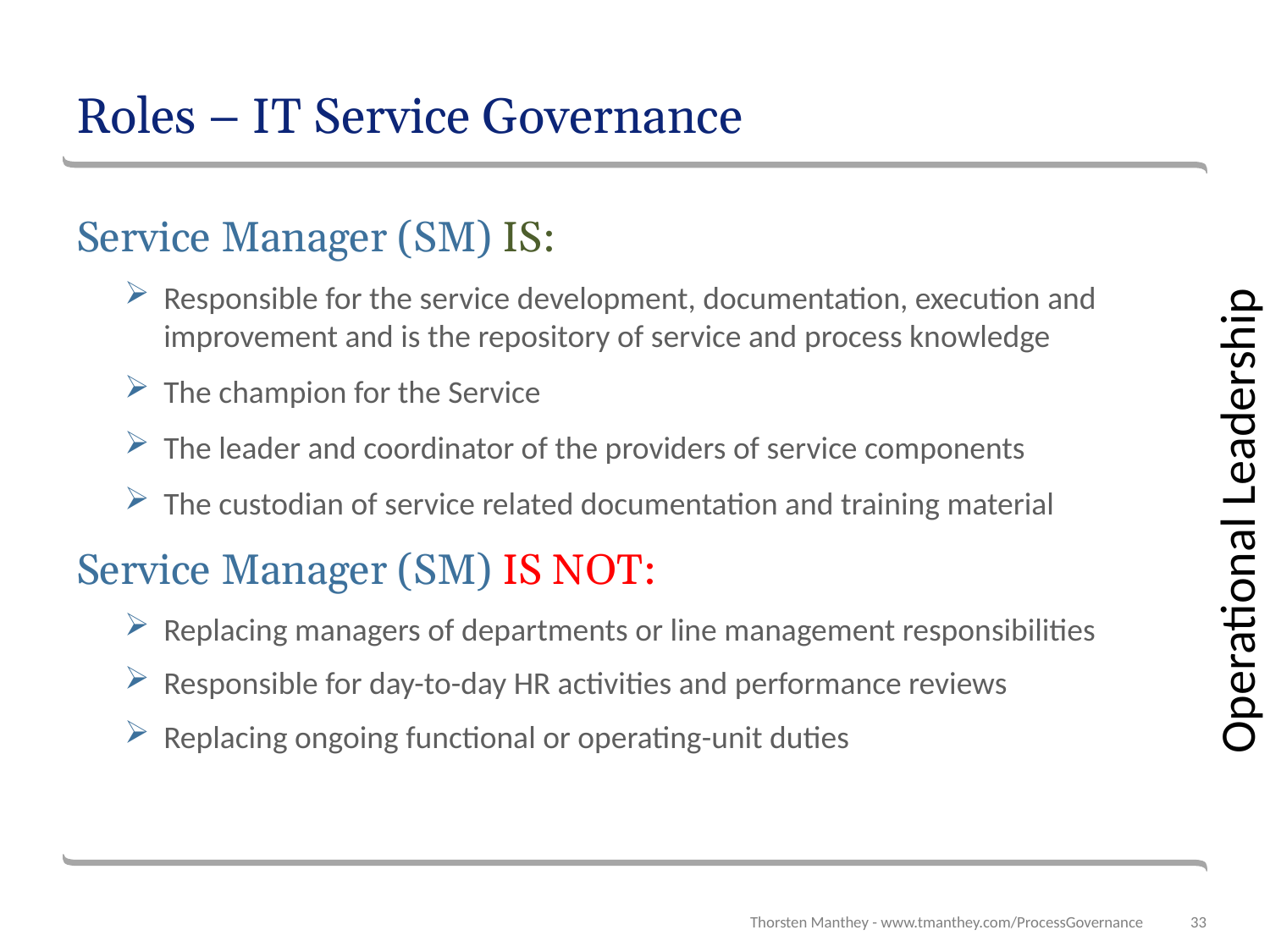

# Roles – IT Service Governance
Service Manager (SM) IS:
Responsible for the service development, documentation, execution and improvement and is the repository of service and process knowledge
The champion for the Service
The leader and coordinator of the providers of service components
The custodian of service related documentation and training material
Service Manager (SM) IS NOT:
Replacing managers of departments or line management responsibilities
Responsible for day-to-day HR activities and performance reviews
Replacing ongoing functional or operating-unit duties

Operational Leadership
Thorsten Manthey - www.tmanthey.com/ProcessGovernance
33